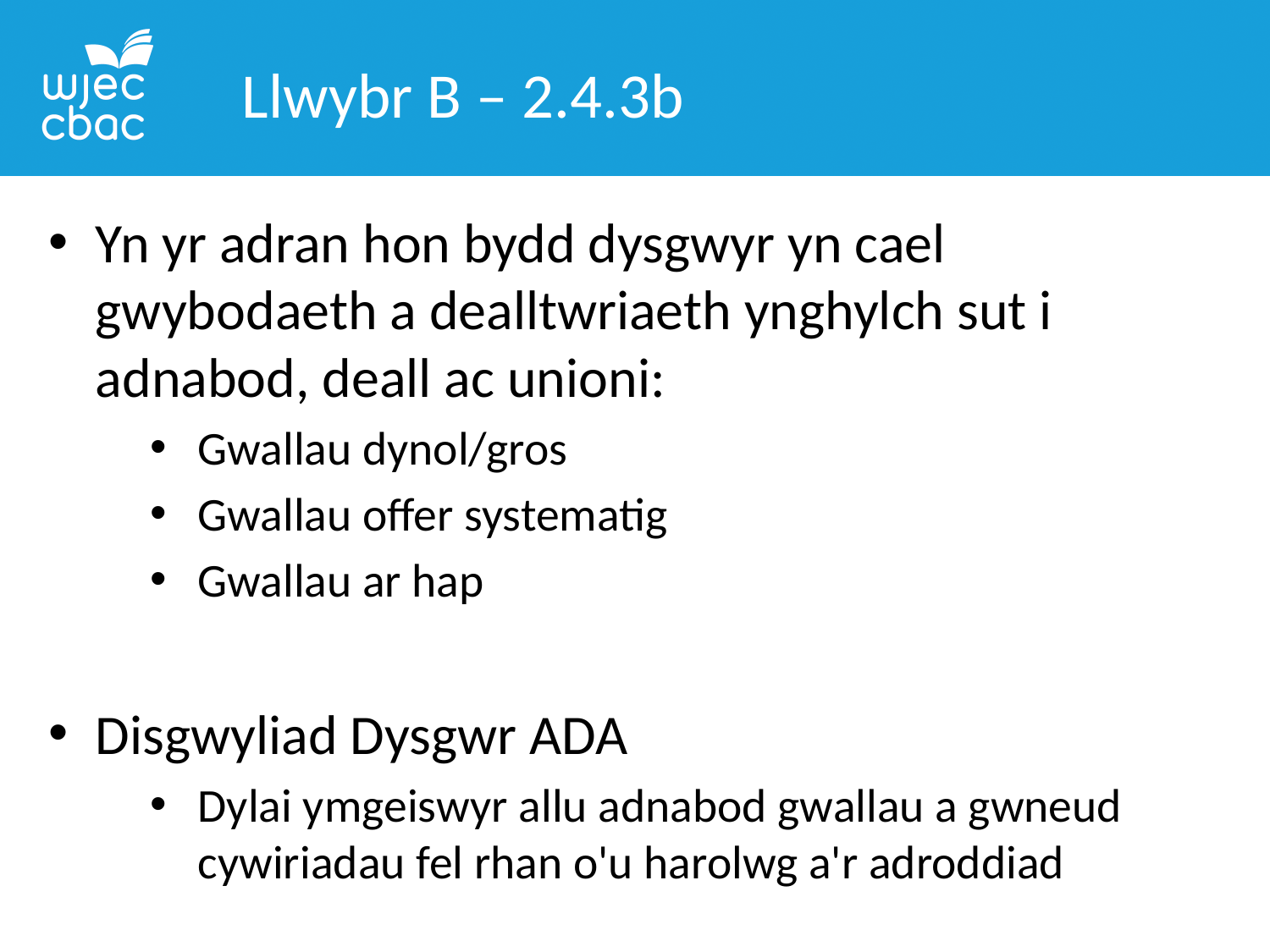

Llwybr B – 2.4.3b

Yn yr adran hon bydd dysgwyr yn cael gwybodaeth a dealltwriaeth ynghylch sut i adnabod, deall ac unioni:
Gwallau dynol/gros
Gwallau offer systematig
Gwallau ar hap

Disgwyliad Dysgwr ADA
Dylai ymgeiswyr allu adnabod gwallau a gwneud cywiriadau fel rhan o'u harolwg a'r adroddiad